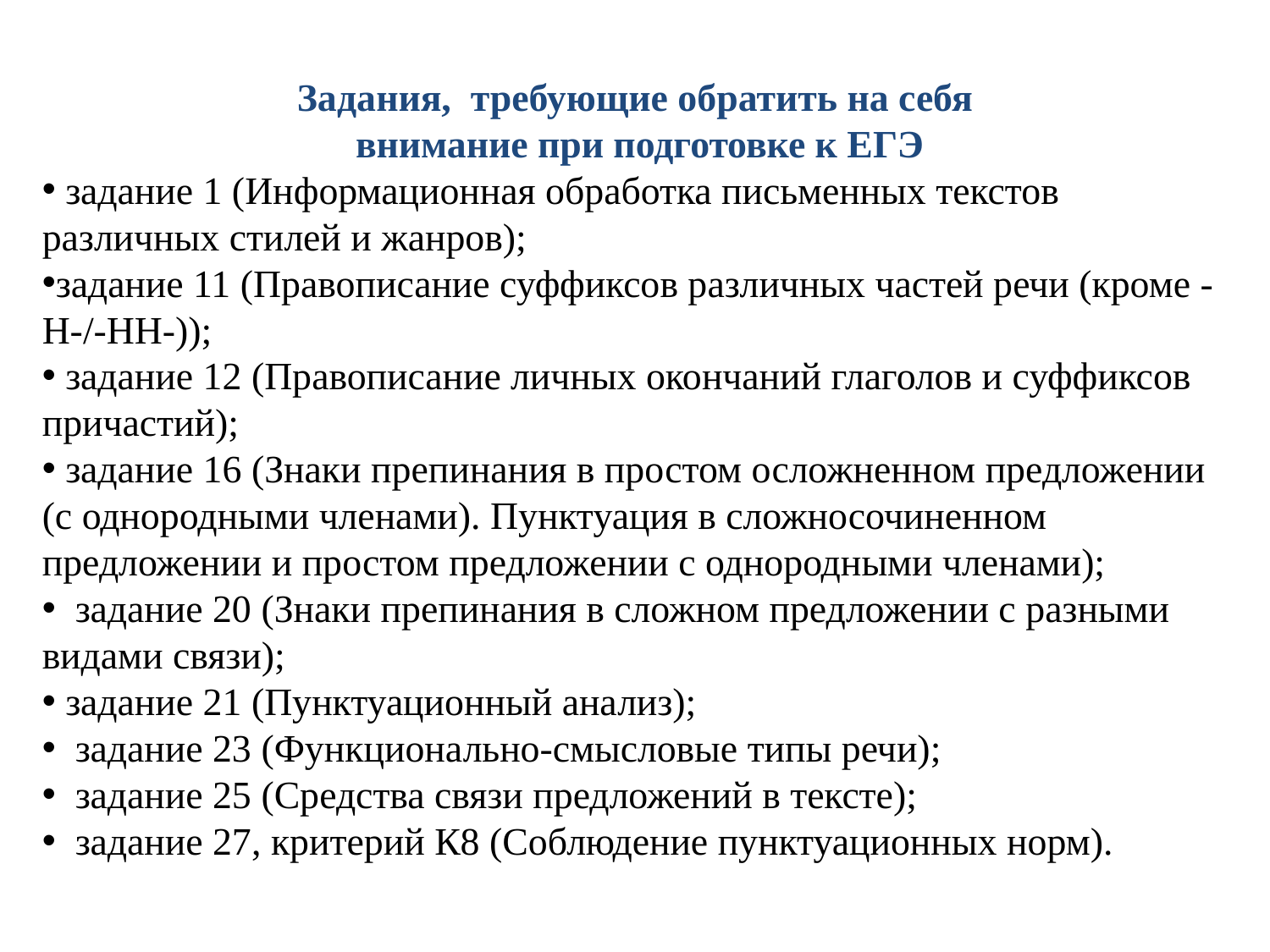

Задания,  требующие обратить на себя
 внимание при подготовке к ЕГЭ
 задание 1 (Информационная обработка письменных текстов различных стилей и жанров);
задание 11 (Правописание суффиксов различных частей речи (кроме -Н-/-НН-));
 задание 12 (Правописание личных окончаний глаголов и суффиксов причастий);
 задание 16 (Знаки препинания в простом осложненном предложении (с однородными членами). Пунктуация в сложносочиненном предложении и простом предложении с однородными членами);
  задание 20 (Знаки препинания в сложном предложении с разными видами связи);
 задание 21 (Пунктуационный анализ);
  задание 23 (Функционально-смысловые типы речи);
  задание 25 (Средства связи предложений в тексте);
  задание 27, критерий К8 (Соблюдение пунктуационных норм).